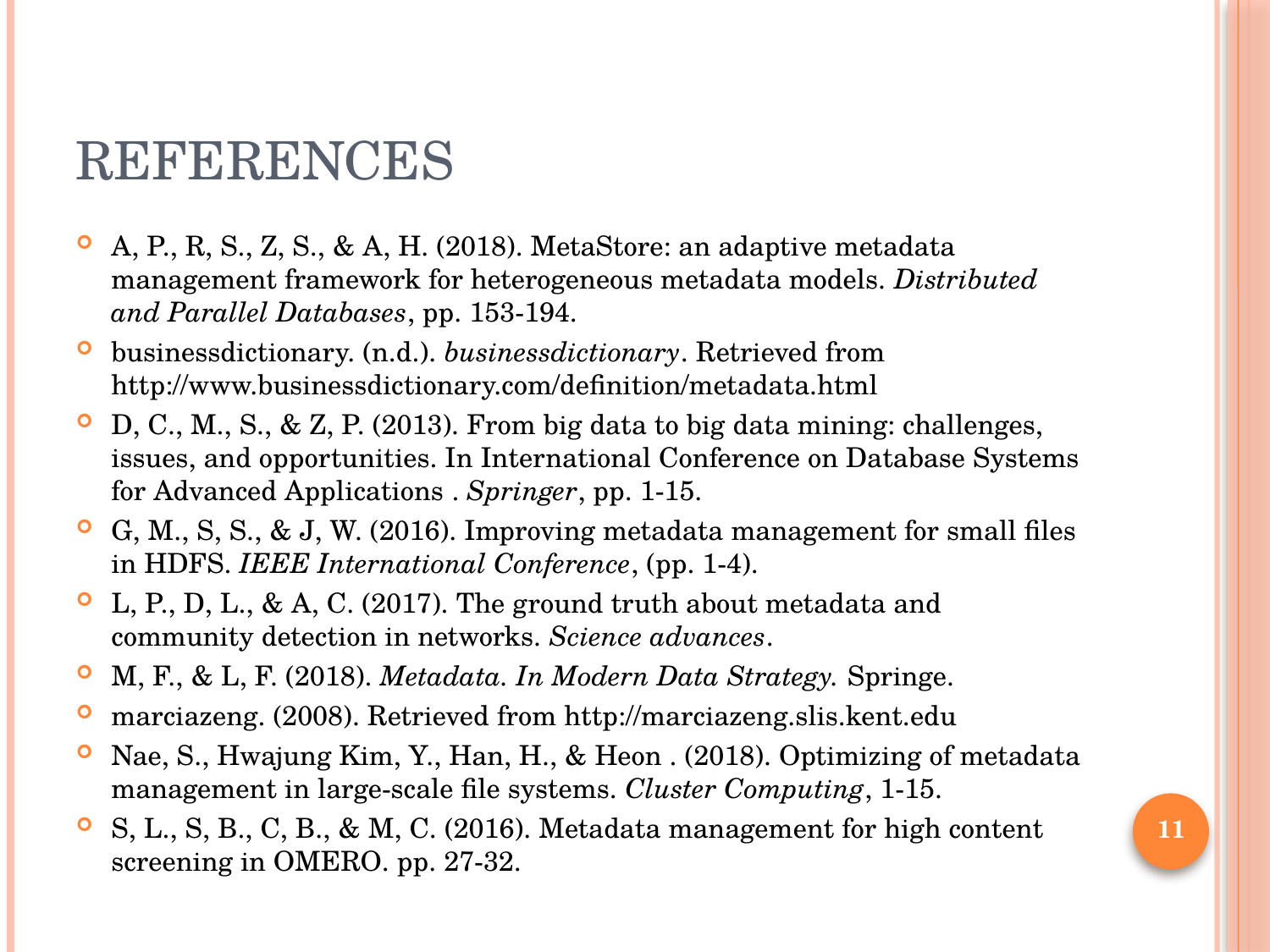

# References
A, P., R, S., Z, S., & A, H. (2018). MetaStore: an adaptive metadata management framework for heterogeneous metadata models. Distributed and Parallel Databases, pp. 153-194.
businessdictionary. (n.d.). businessdictionary. Retrieved from http://www.businessdictionary.com/definition/metadata.html
D, C., M., S., & Z, P. (2013). From big data to big data mining: challenges, issues, and opportunities. In International Conference on Database Systems for Advanced Applications ‏. Springer, pp. 1-15.
G, M., S, S., & J, W. (2016). Improving metadata management for small files in HDFS. IEEE International Conference, (pp. 1-4).
L, P., D, L., & A, C. (2017). The ground truth about metadata and community detection in networks. Science advances.
M, F., & L, F. (2018). Metadata. In Modern Data Strategy. Springe.
marciazeng. (2008). Retrieved from http://marciazeng.slis.kent.edu
Nae, S., Hwajung Kim, Y., Han, H., & Heon . (2018). Optimizing of metadata management in large-scale file systems. Cluster Computing, 1-15.
S, L., S, B., C, B., & M, C. (2016). Metadata management for high content screening in OMERO. pp. 27-32.

11